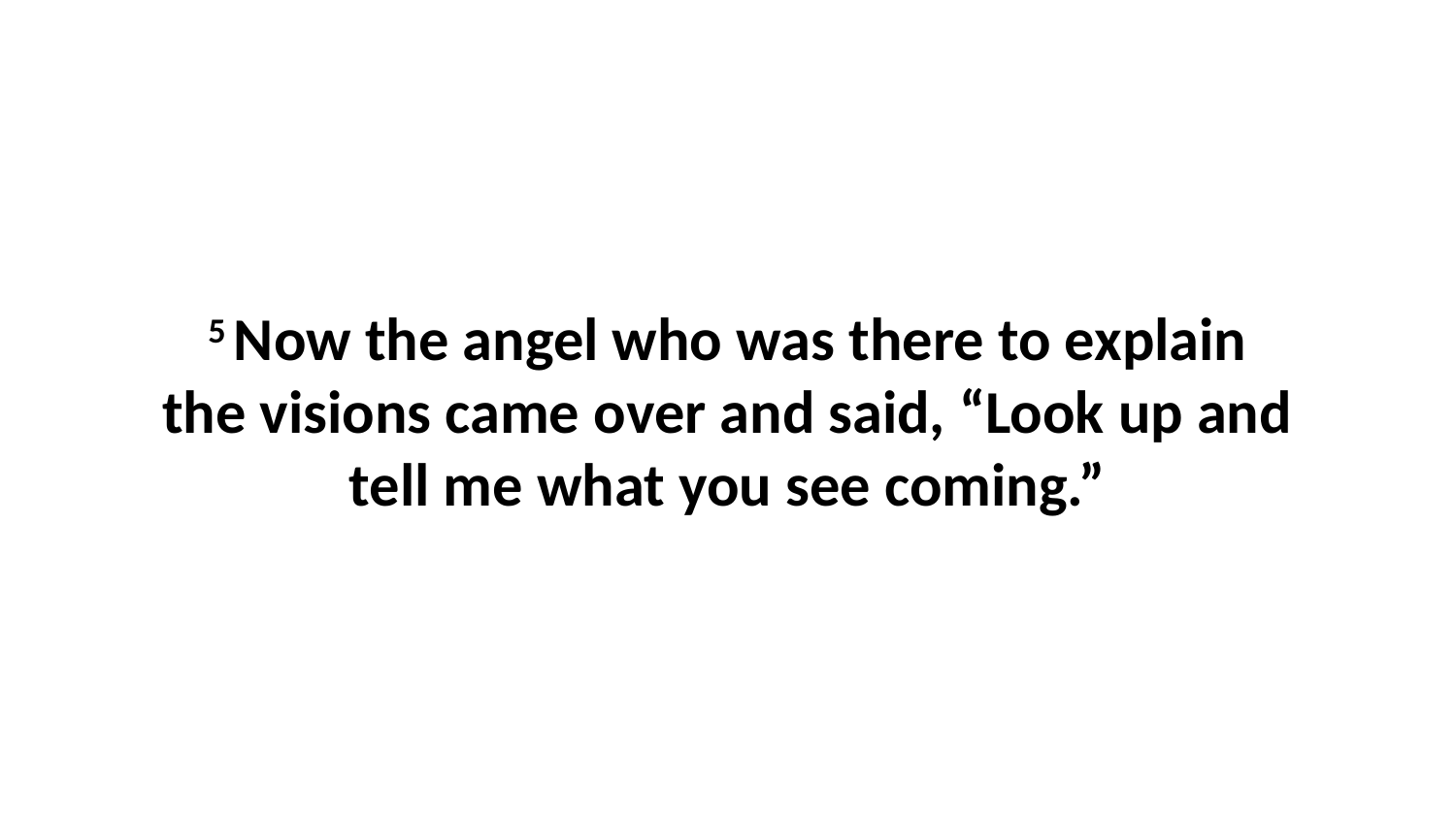

5 Now the angel who was there to explain the visions came over and said, “Look up and tell me what you see coming.”